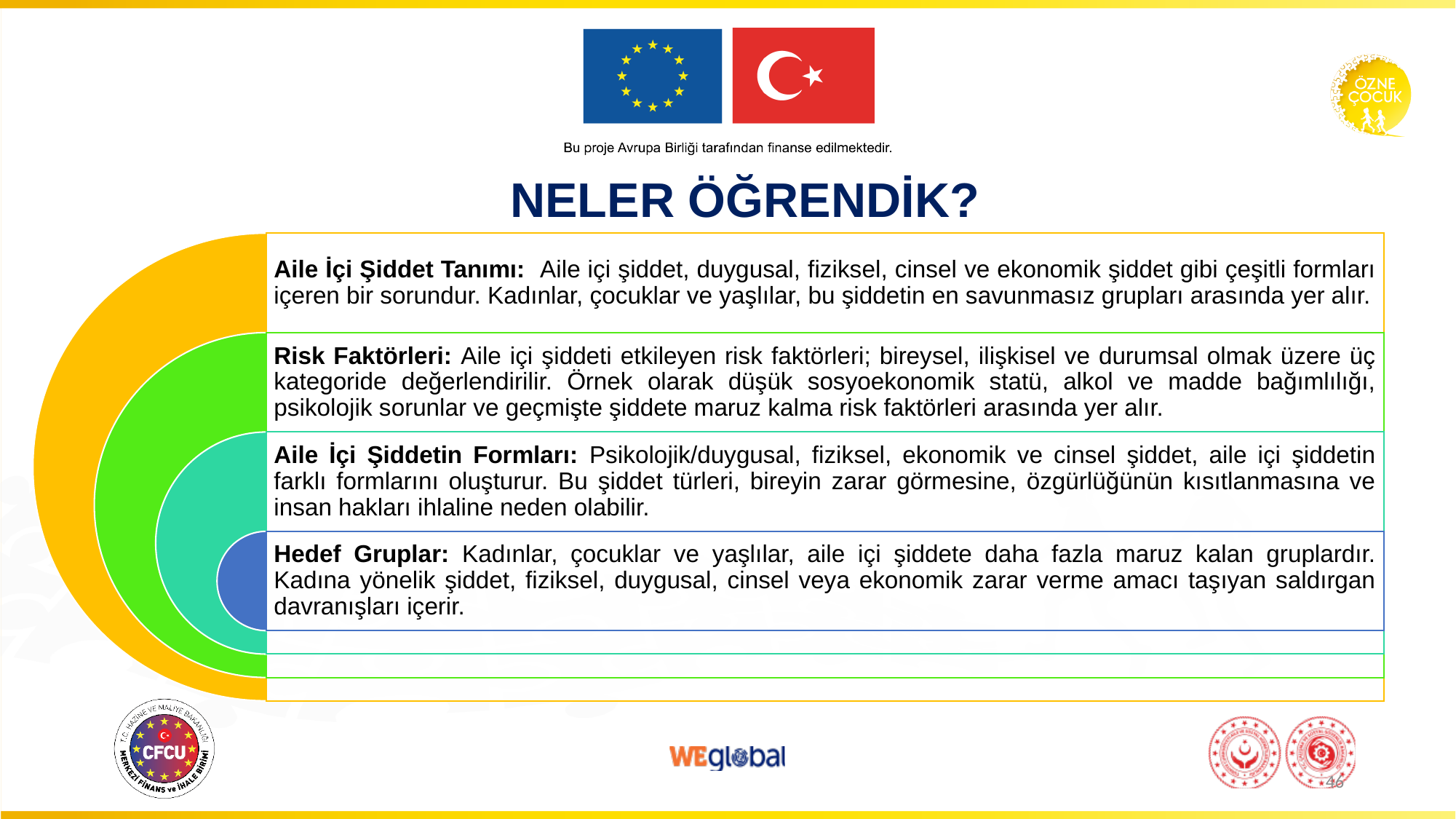

# NELER ÖĞRENDİK?
Aile İçi Şiddet Tanımı:  Aile içi şiddet, duygusal, fiziksel, cinsel ve ekonomik şiddet gibi çeşitli formları içeren bir sorundur. Kadınlar, çocuklar ve yaşlılar, bu şiddetin en savunmasız grupları arasında yer alır.
Risk Faktörleri: Aile içi şiddeti etkileyen risk faktörleri; bireysel, ilişkisel ve durumsal olmak üzere üç kategoride değerlendirilir. Örnek olarak düşük sosyoekonomik statü, alkol ve madde bağımlılığı, psikolojik sorunlar ve geçmişte şiddete maruz kalma risk faktörleri arasında yer alır.
Aile İçi Şiddetin Formları: Psikolojik/duygusal, fiziksel, ekonomik ve cinsel şiddet, aile içi şiddetin farklı formlarını oluşturur. Bu şiddet türleri, bireyin zarar görmesine, özgürlüğünün kısıtlanmasına ve insan hakları ihlaline neden olabilir.
Hedef Gruplar: Kadınlar, çocuklar ve yaşlılar, aile içi şiddete daha fazla maruz kalan gruplardır. Kadına yönelik şiddet, fiziksel, duygusal, cinsel veya ekonomik zarar verme amacı taşıyan saldırgan davranışları içerir.
46